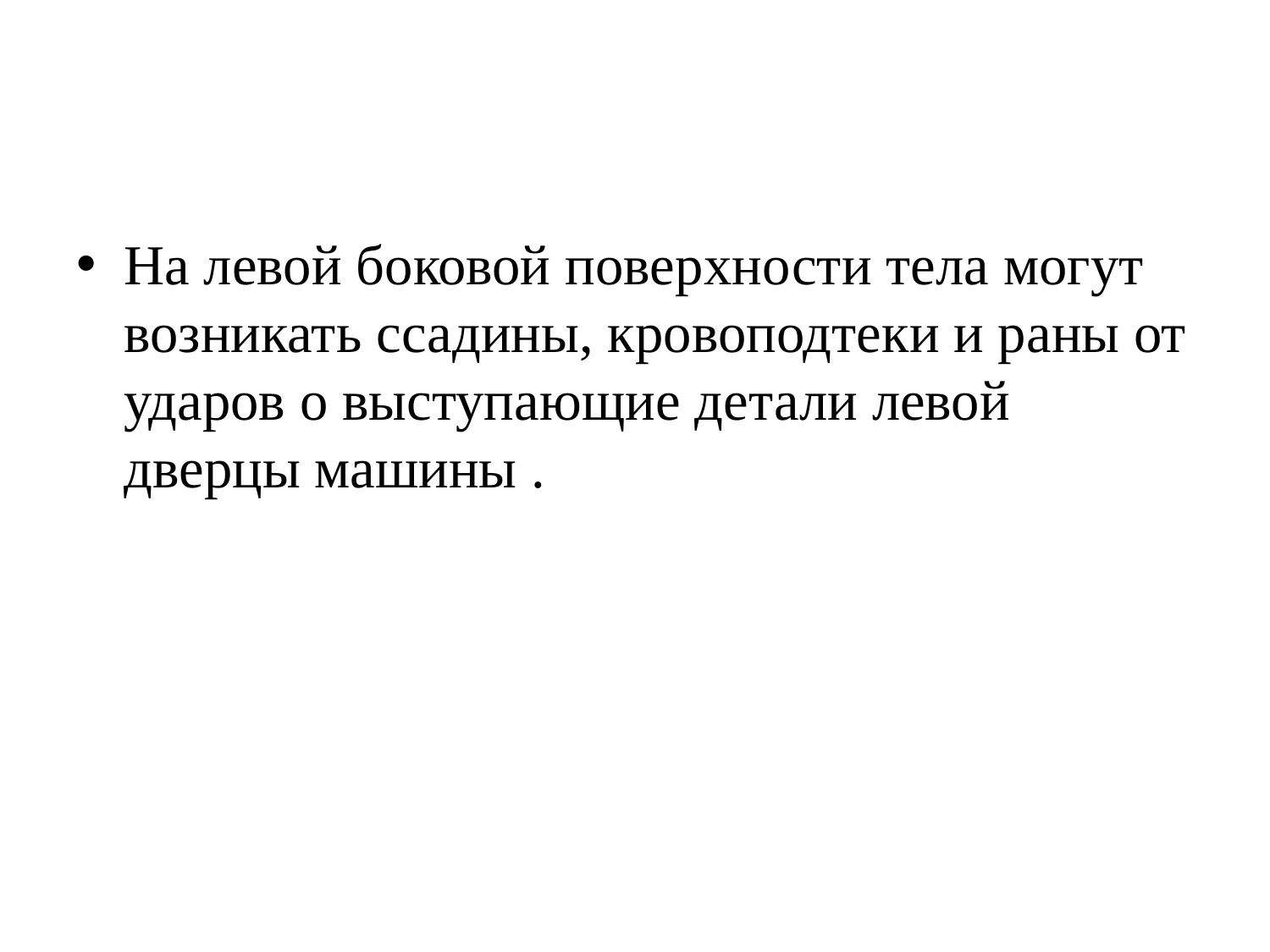

#
На левой боковой поверхности тела могут возникать ссадины, кровоподтеки и раны от ударов о выступающие детали левой дверцы машины .